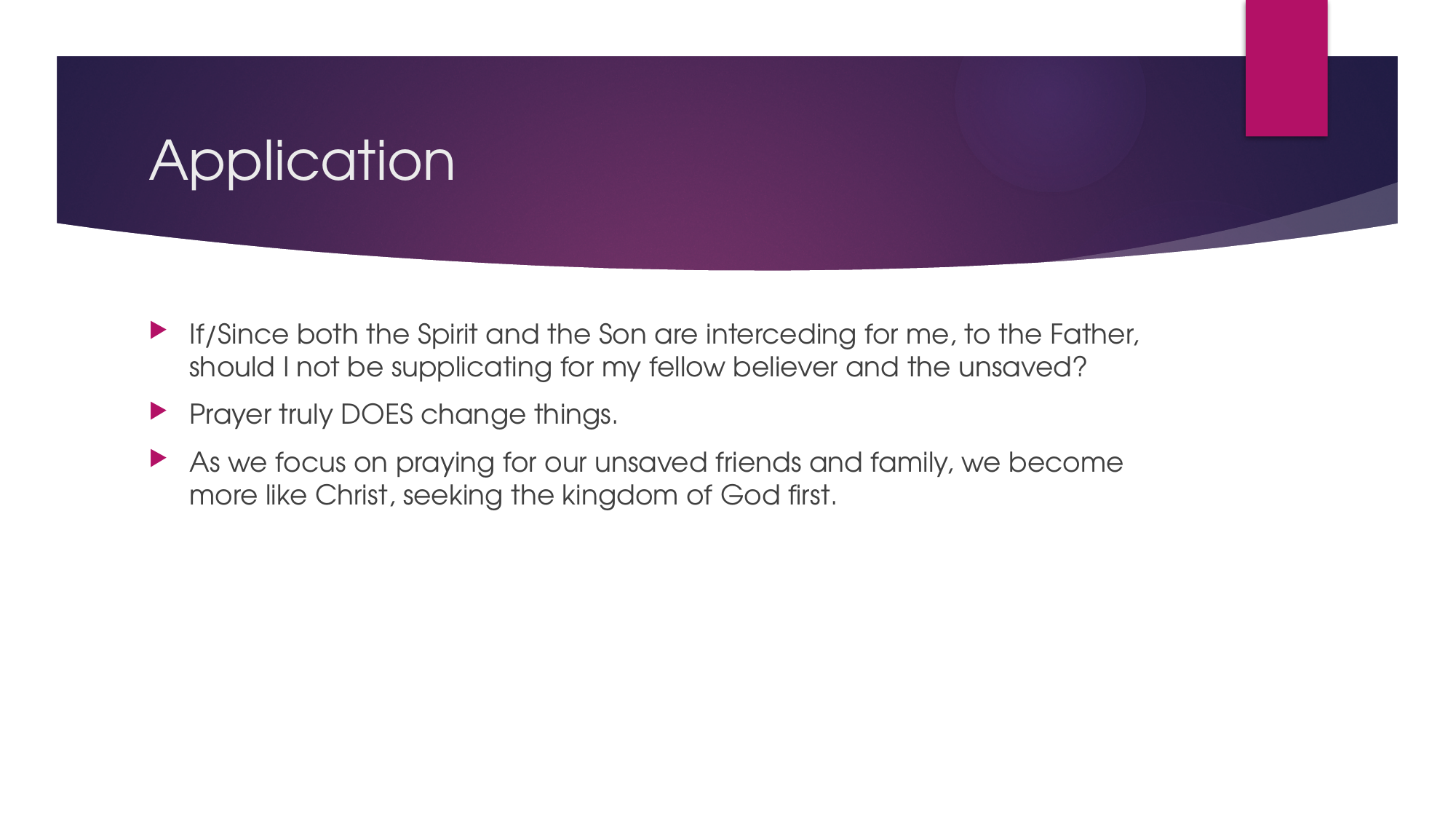

# Application
If/Since both the Spirit and the Son are interceding for me, to the Father, should I not be supplicating for my fellow believer and the unsaved?
Prayer truly DOES change things.
As we focus on praying for our unsaved friends and family, we become more like Christ, seeking the kingdom of God first.